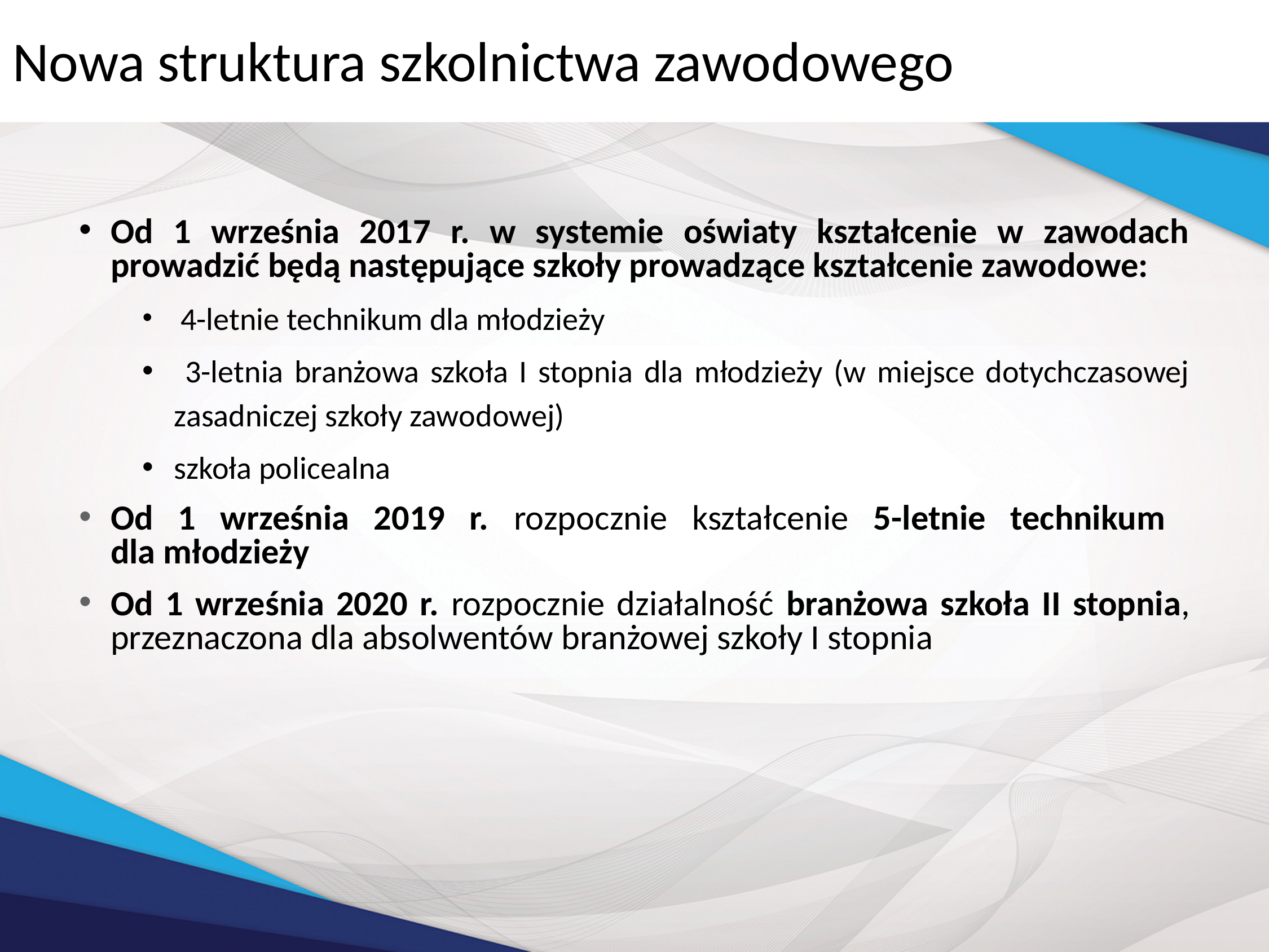

Nowa struktura szkolnictwa zawodowego
Od 1 września 2017 r. w systemie oświaty kształcenie w zawodach prowadzić będą następujące szkoły prowadzące kształcenie zawodowe:
 4-letnie technikum dla młodzieży
 3-letnia branżowa szkoła I stopnia dla młodzieży (w miejsce dotychczasowej zasadniczej szkoły zawodowej)
szkoła policealna
Od 1 września 2019 r. rozpocznie kształcenie 5-letnie technikum
dla młodzieży
Od 1 września 2020 r. rozpocznie działalność branżowa szkoła II stopnia, przeznaczona dla absolwentów branżowej szkoły I stopnia